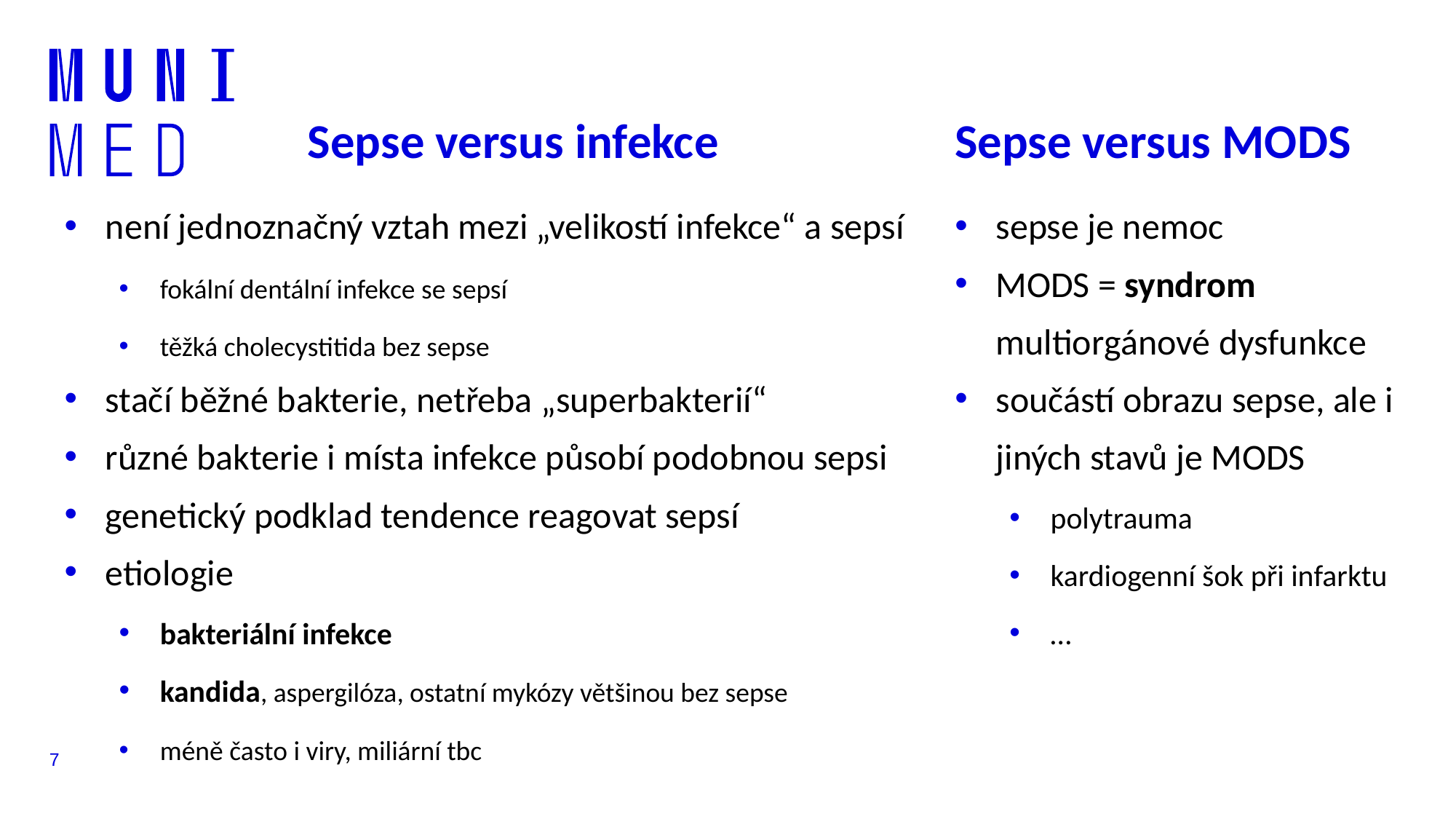

Sepse versus MODS

Sepse versus infekce

není jednoznačný vztah mezi „velikostí infekce“ a sepsí
fokální dentální infekce se sepsí
těžká cholecystitida bez sepse
stačí běžné bakterie, netřeba „superbakterií“
různé bakterie i místa infekce působí podobnou sepsi
genetický podklad tendence reagovat sepsí
etiologie
bakteriální infekce
kandida, aspergilóza, ostatní mykózy většinou bez sepse
méně často i viry, miliární tbc

sepse je nemoc
MODS = syndrom multiorgánové dysfunkce
součástí obrazu sepse, ale i jiných stavů je MODS
polytrauma
kardiogenní šok při infarktu
…

7